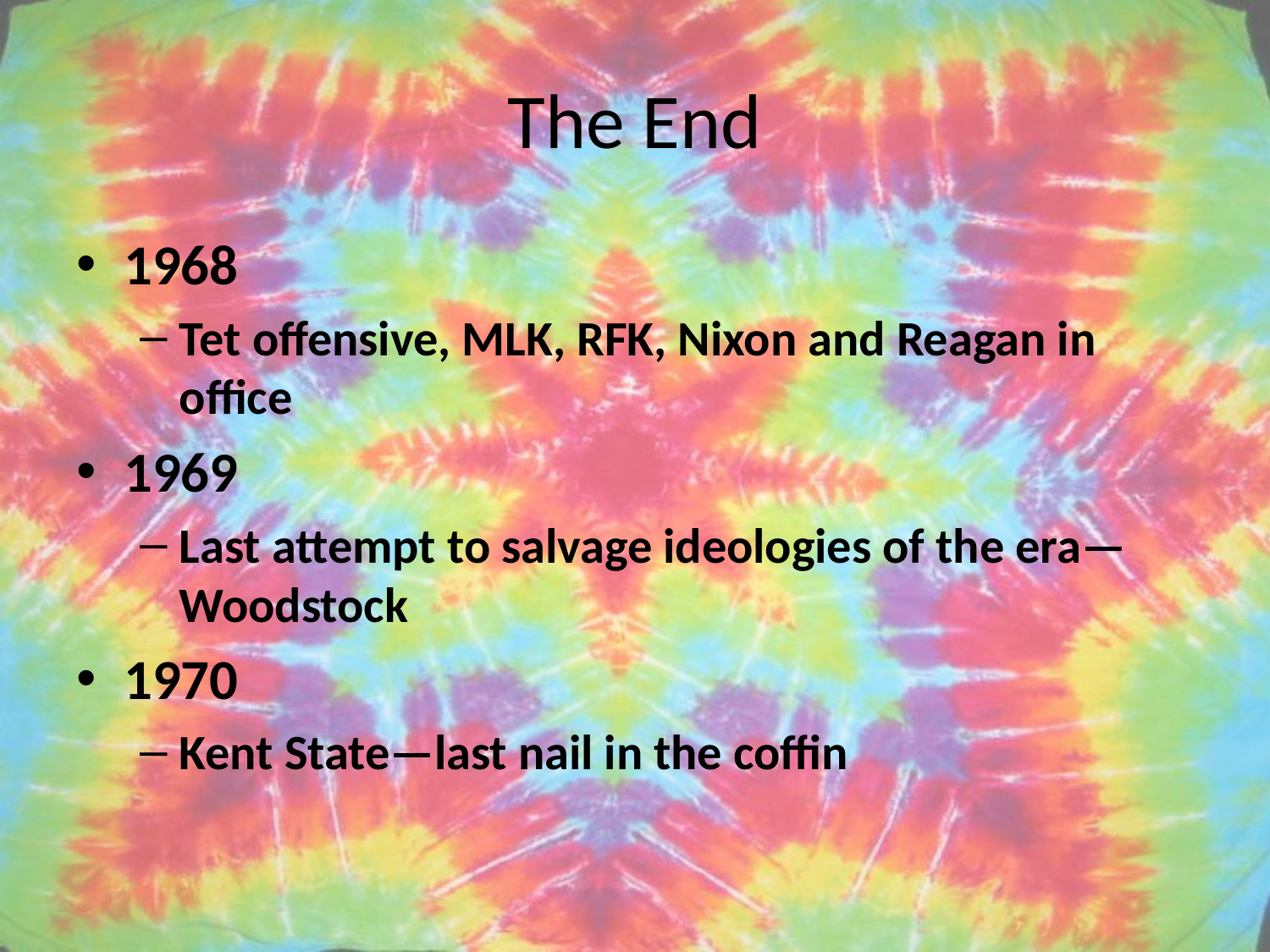

# The End
1968
Tet offensive, MLK, RFK, Nixon and Reagan in office
1969
Last attempt to salvage ideologies of the era—Woodstock
1970
Kent State—last nail in the coffin